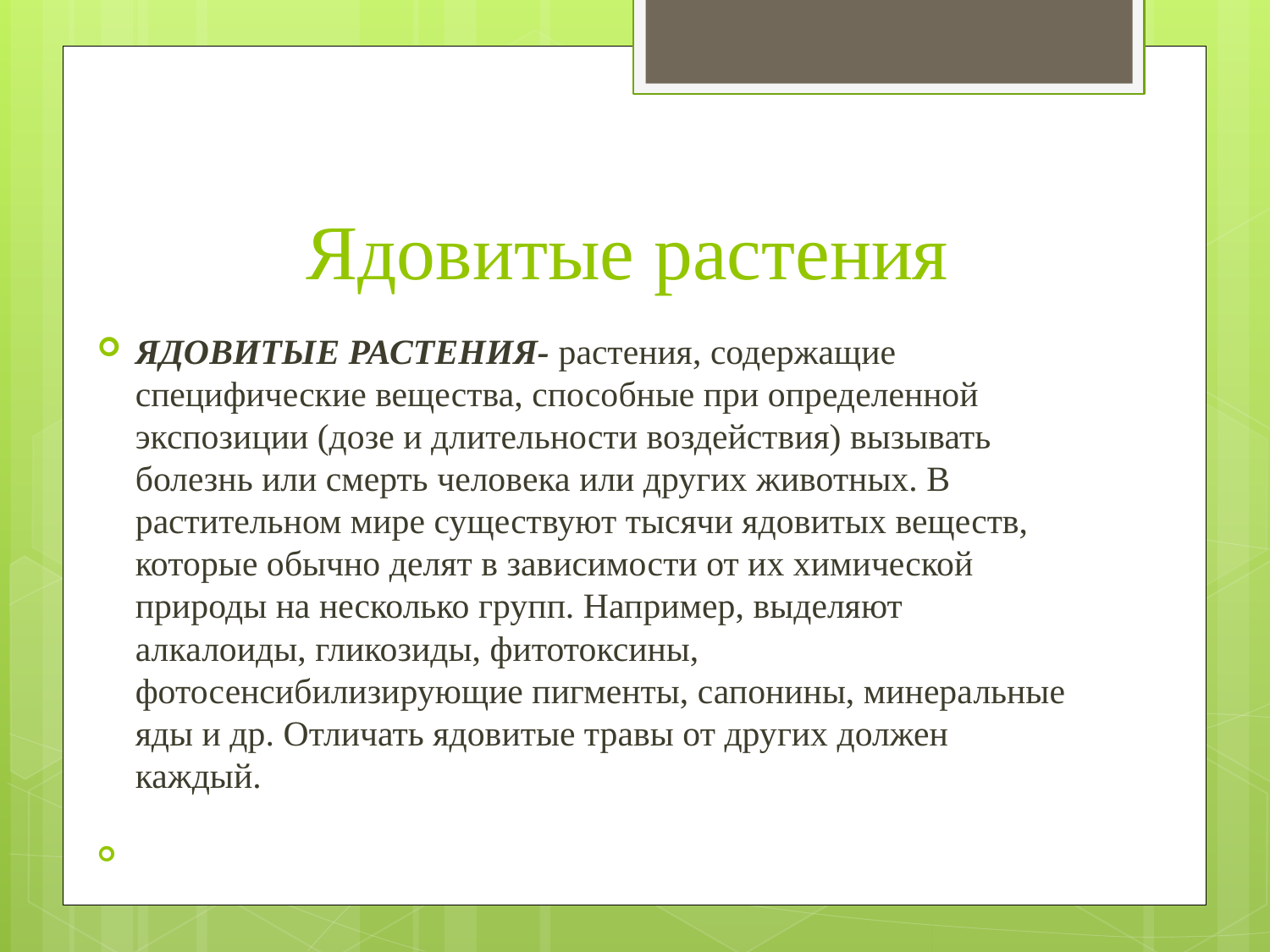

# Ядовитые растения
ЯДОВИТЫЕ РАСТЕНИЯ- растения, содержащие специфические вещества, способные при определенной экспозиции (дозе и длительности воздействия) вызывать болезнь или смерть человека или других животных. В растительном мире существуют тысячи ядовитых веществ, которые обычно делят в зависимости от их химической природы на несколько групп. Например, выделяют алкалоиды, гликозиды, фитотоксины, фотосенсибилизирующие пигменты, сапонины, минеральные яды и др. Отличать ядовитые травы от других должен каждый.